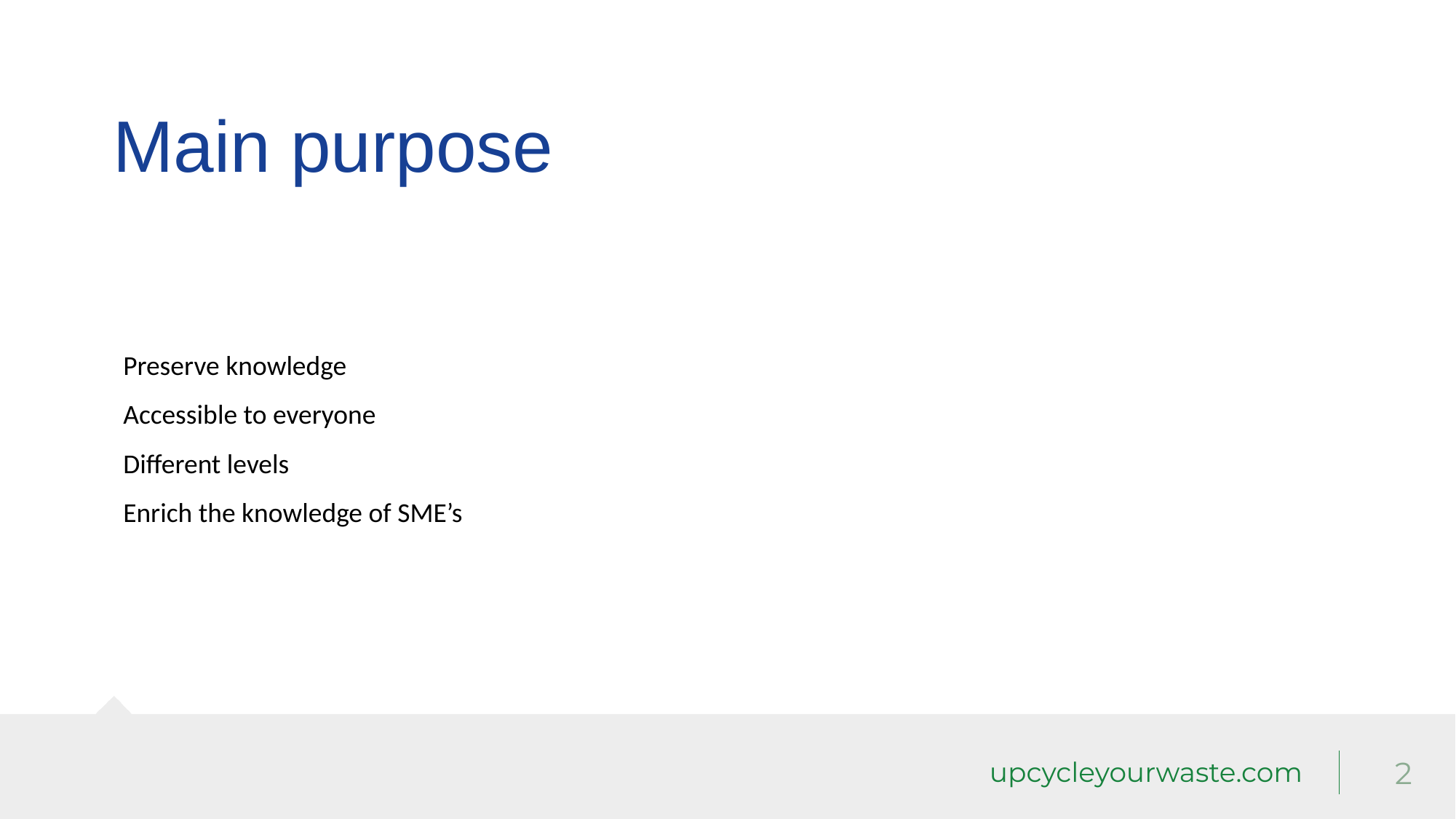

# Main purpose

Preserve knowledge
Accessible to everyone
Different levels
Enrich the knowledge of SME’s
2